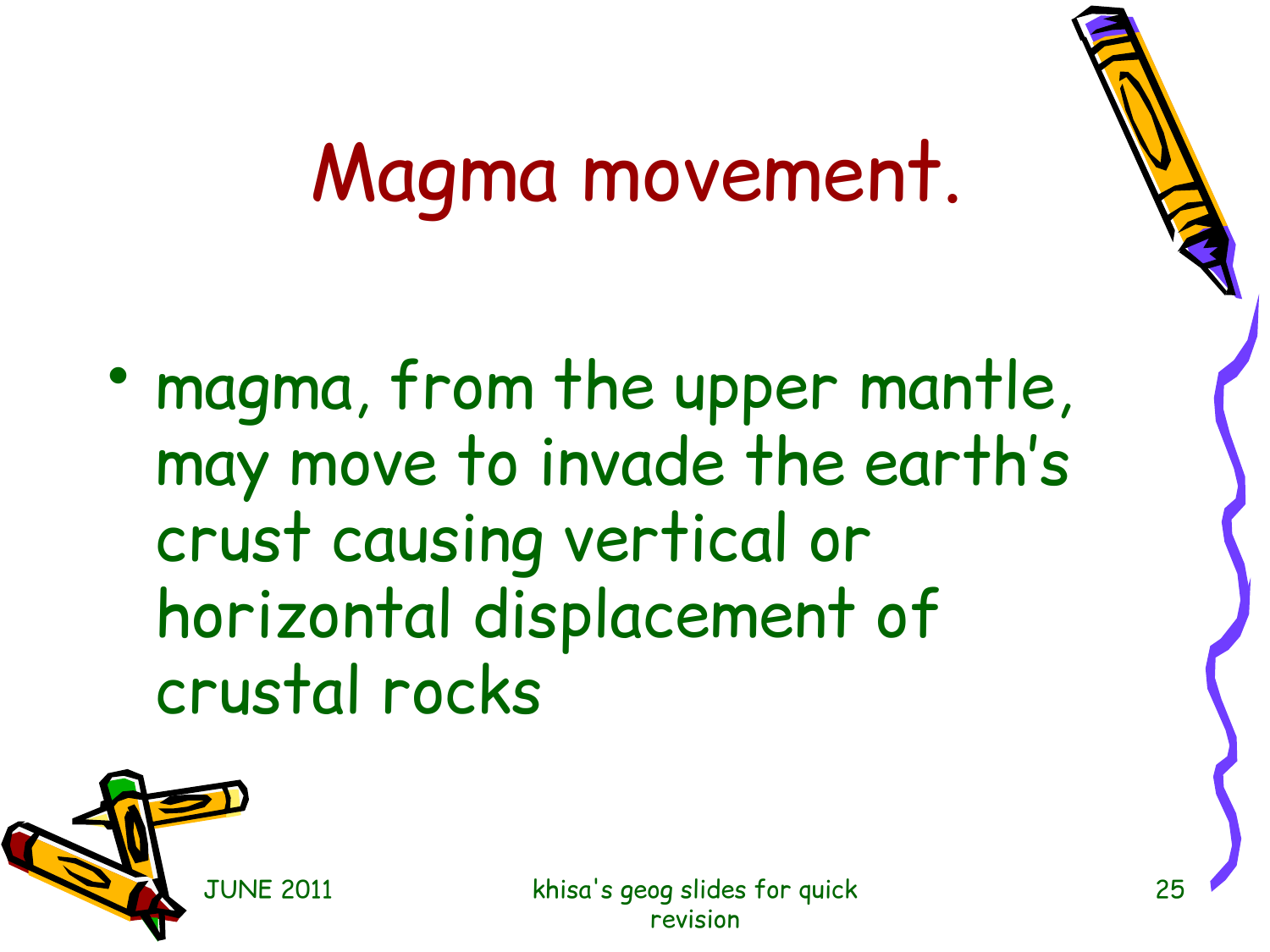

# Magma movement.
magma, from the upper mantle, may move to invade the earth’s crust causing vertical or horizontal displacement of crustal rocks
JUNE 2011
khisa's geog slides for quick revision
25